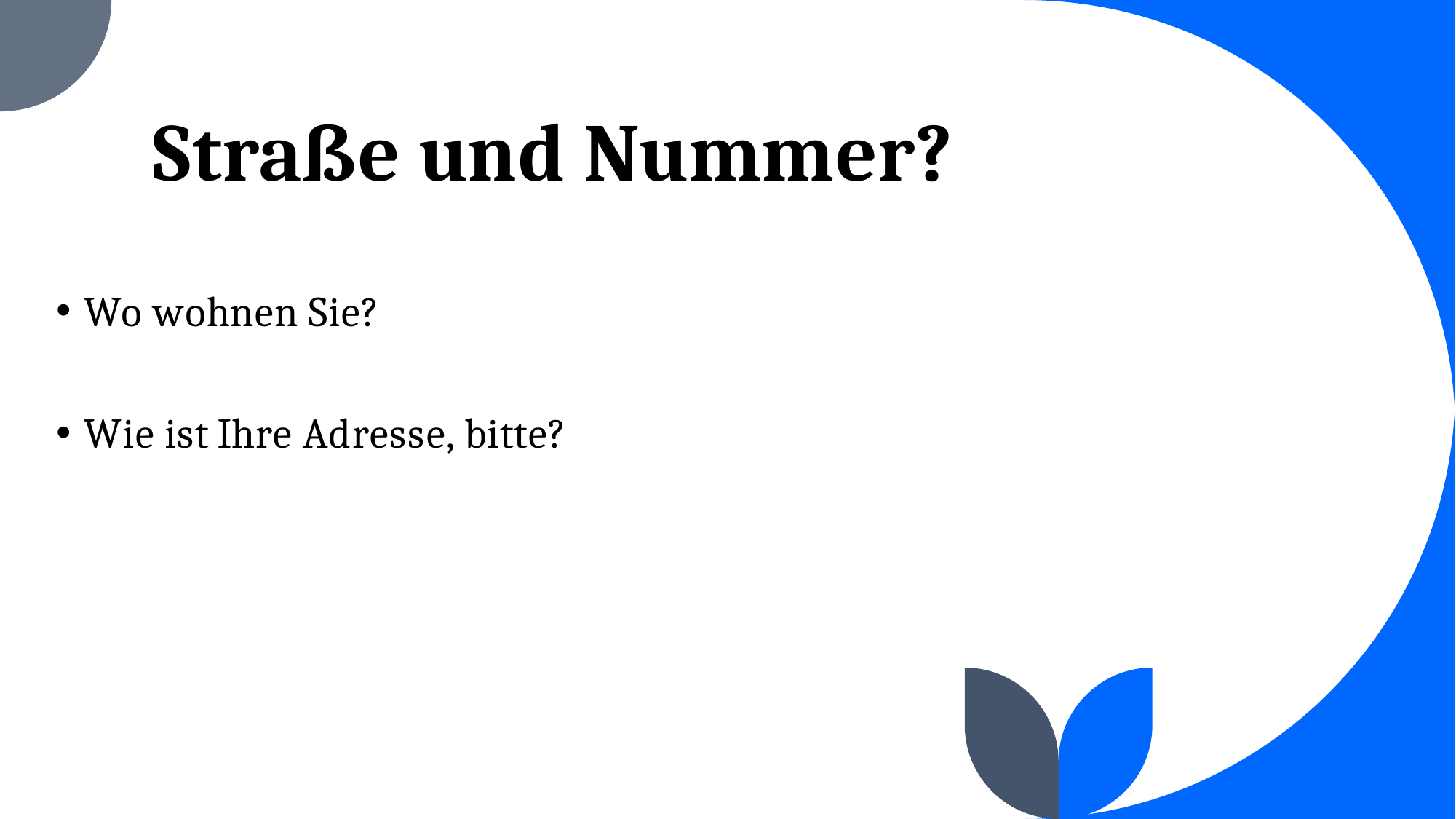

# Straße und Nummer?

Wo wohnen Sie?

Wie ist Ihre Adresse, bitte?